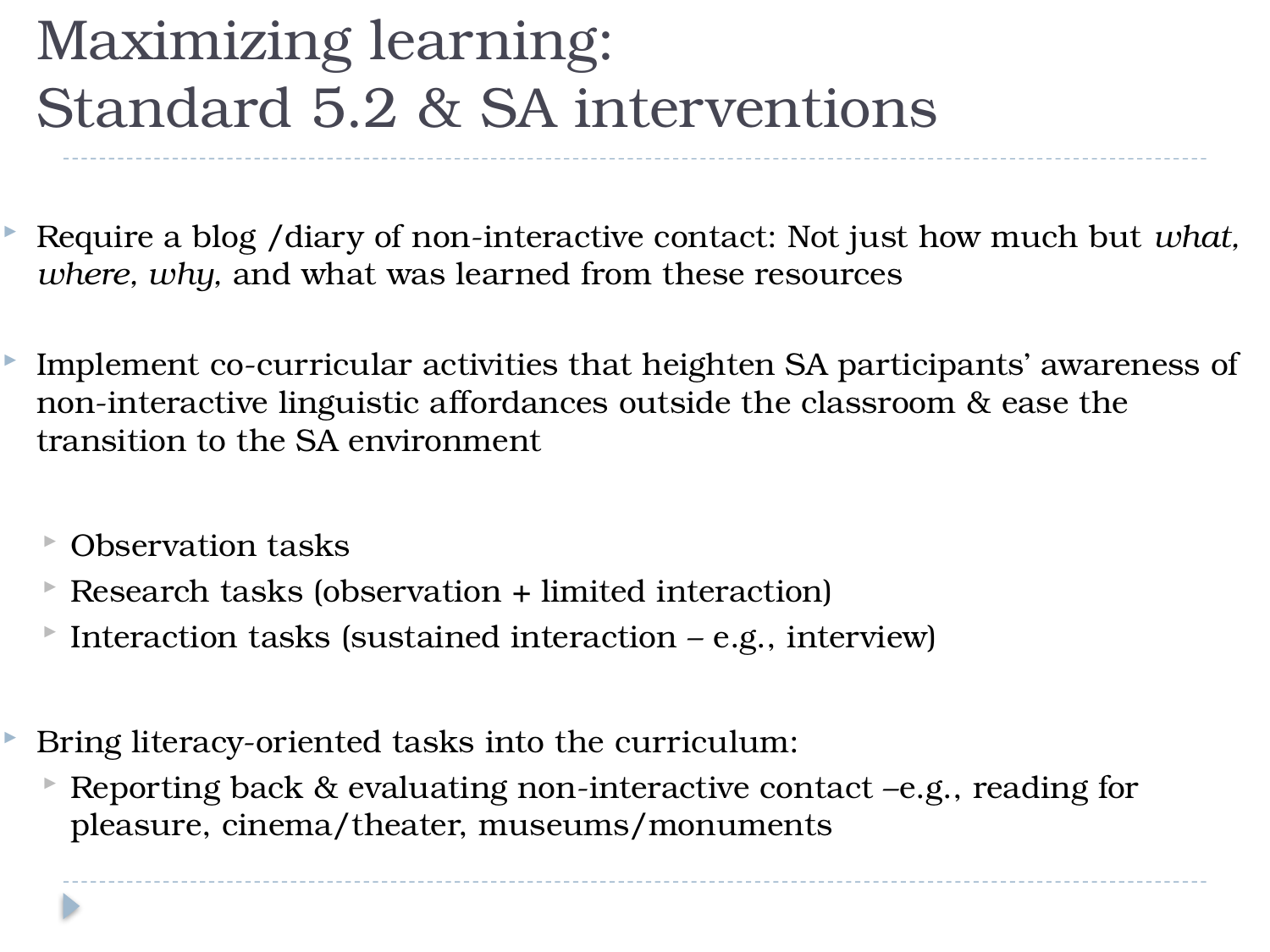

# Maximizing learning: Standard 5.2 & SA interventions
Require a blog /diary of non-interactive contact: Not just how much but what, where, why, and what was learned from these resources

Implement co-curricular activities that heighten SA participants’ awareness of non-interactive linguistic affordances outside the classroom & ease the transition to the SA environment

Observation tasks
Research tasks (observation + limited interaction)
Interaction tasks (sustained interaction – e.g., interview)

Bring literacy-oriented tasks into the curriculum:
Reporting back & evaluating non-interactive contact –e.g., reading for pleasure, cinema/theater, museums/monuments